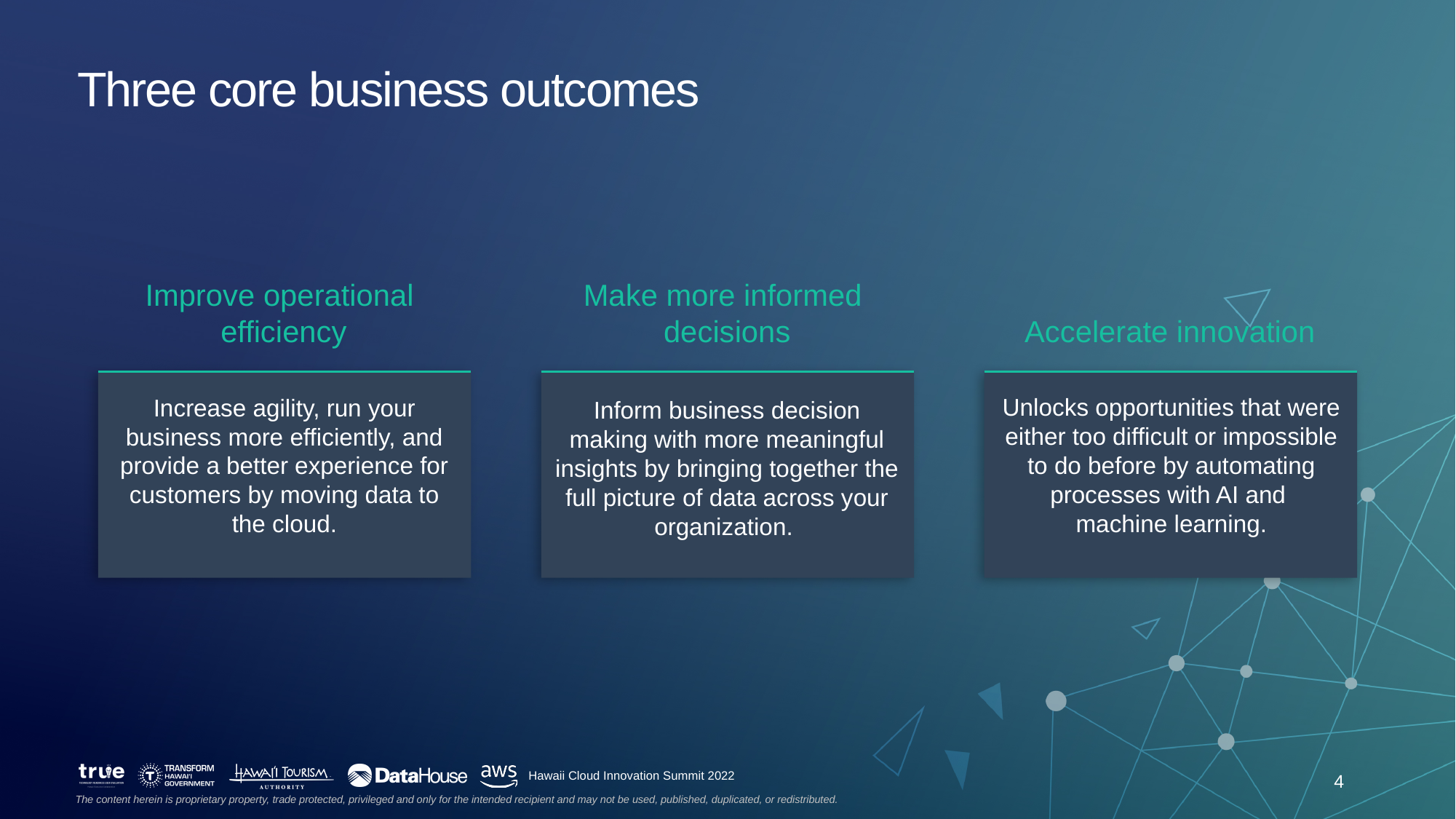

Three core business outcomes
Improve operational
efficiency
Make more informed
decisions
Accelerate innovation

Unlocks opportunities that were either too difficult or impossible to do before by automating processes with AI and
machine learning.
Increase agility, run your business more efficiently, and provide a better experience for customers by moving data to the cloud.
Inform business decision making with more meaningful insights by bringing together the full picture of data across your organization.